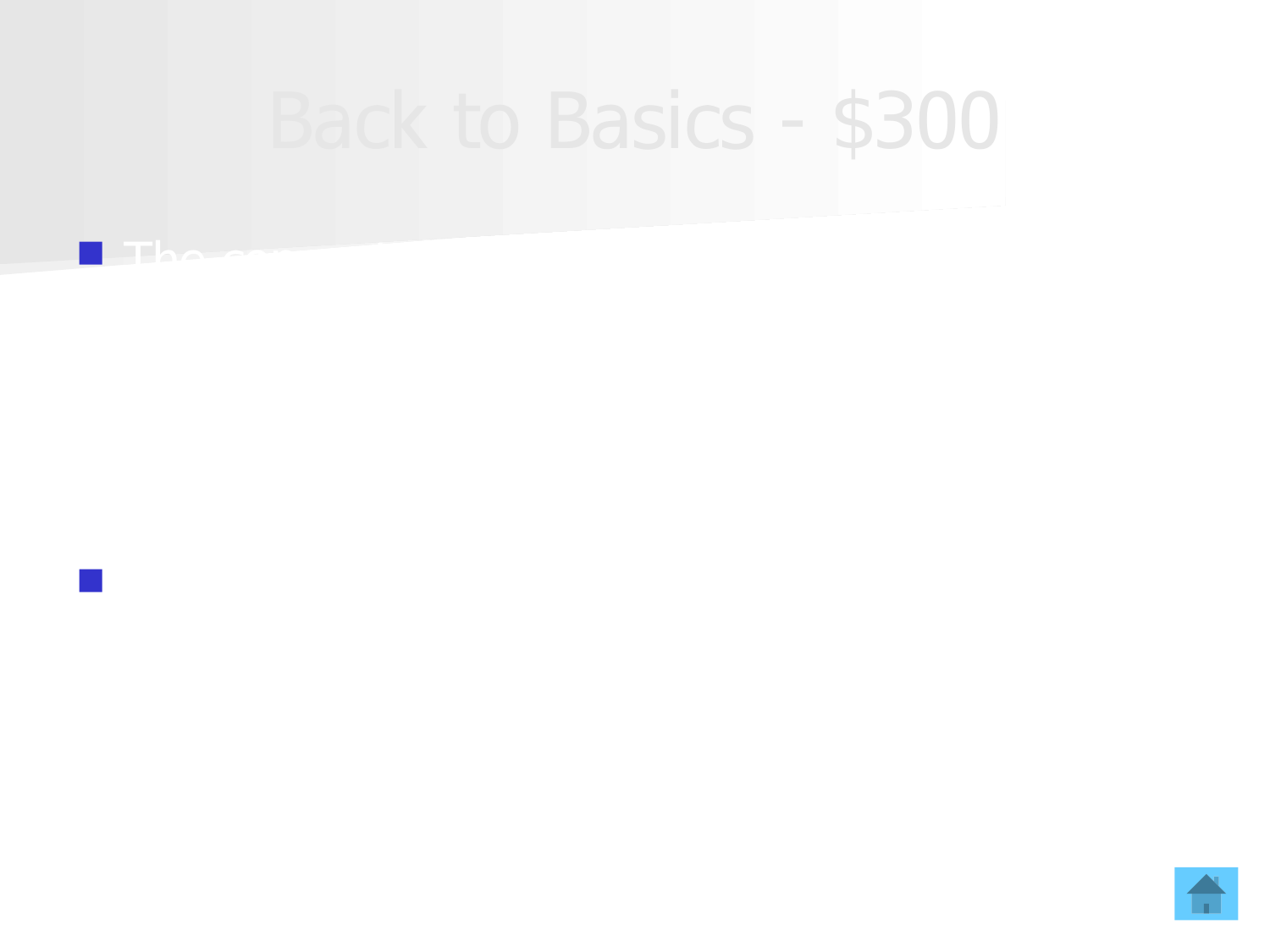

# Back to Basics - $300
The concept that everything is designed to fulfill a particular purpose
Function First, Form Follows